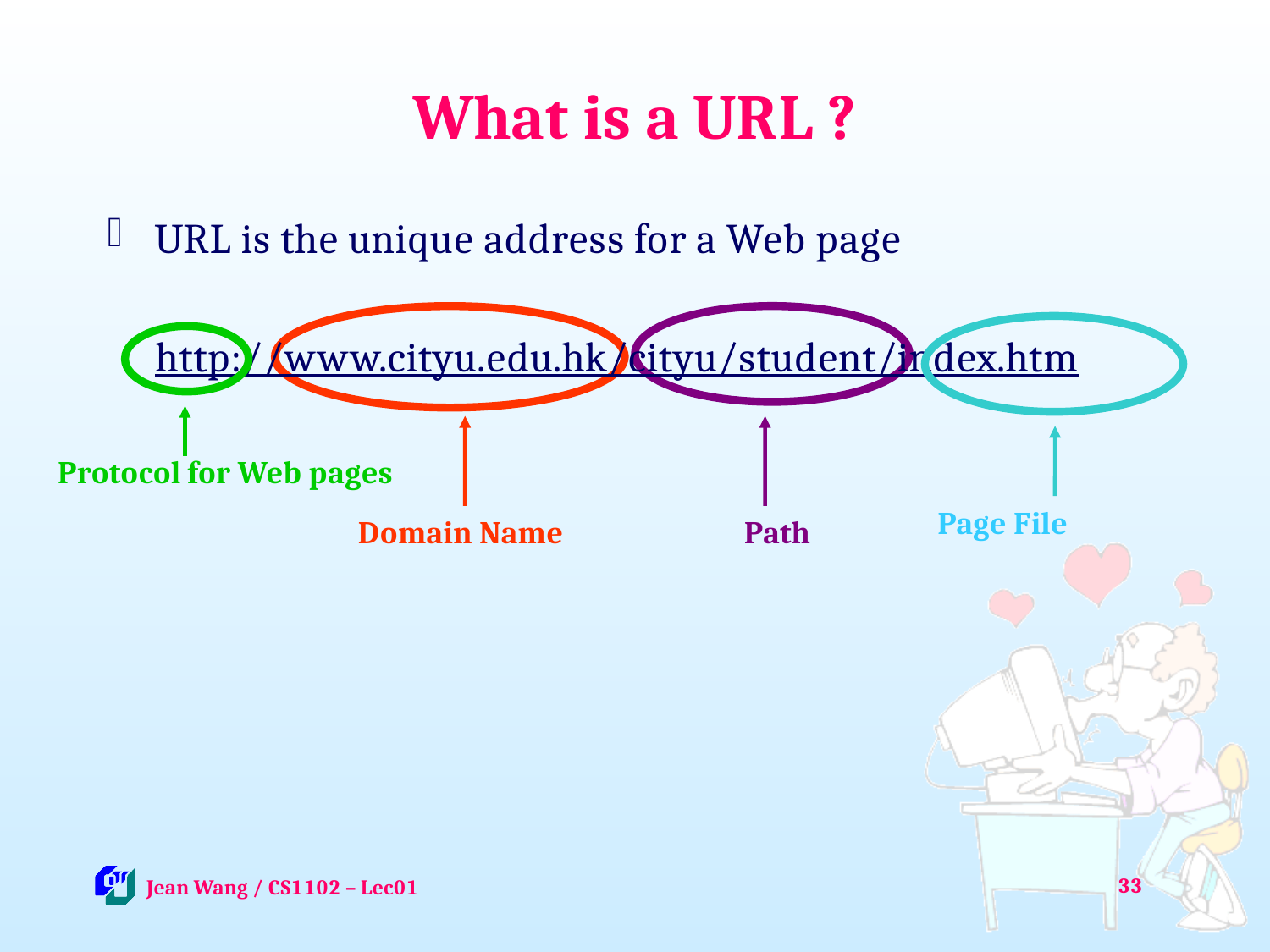

# What is a URL ?
URL is the unique address for a Web page

	http://www.cityu.edu.hk/cityu/student/index.htm

Protocol for Web pages
Page File
Domain Name
Path

33
    Jean Wang / CS1102 – Lec01